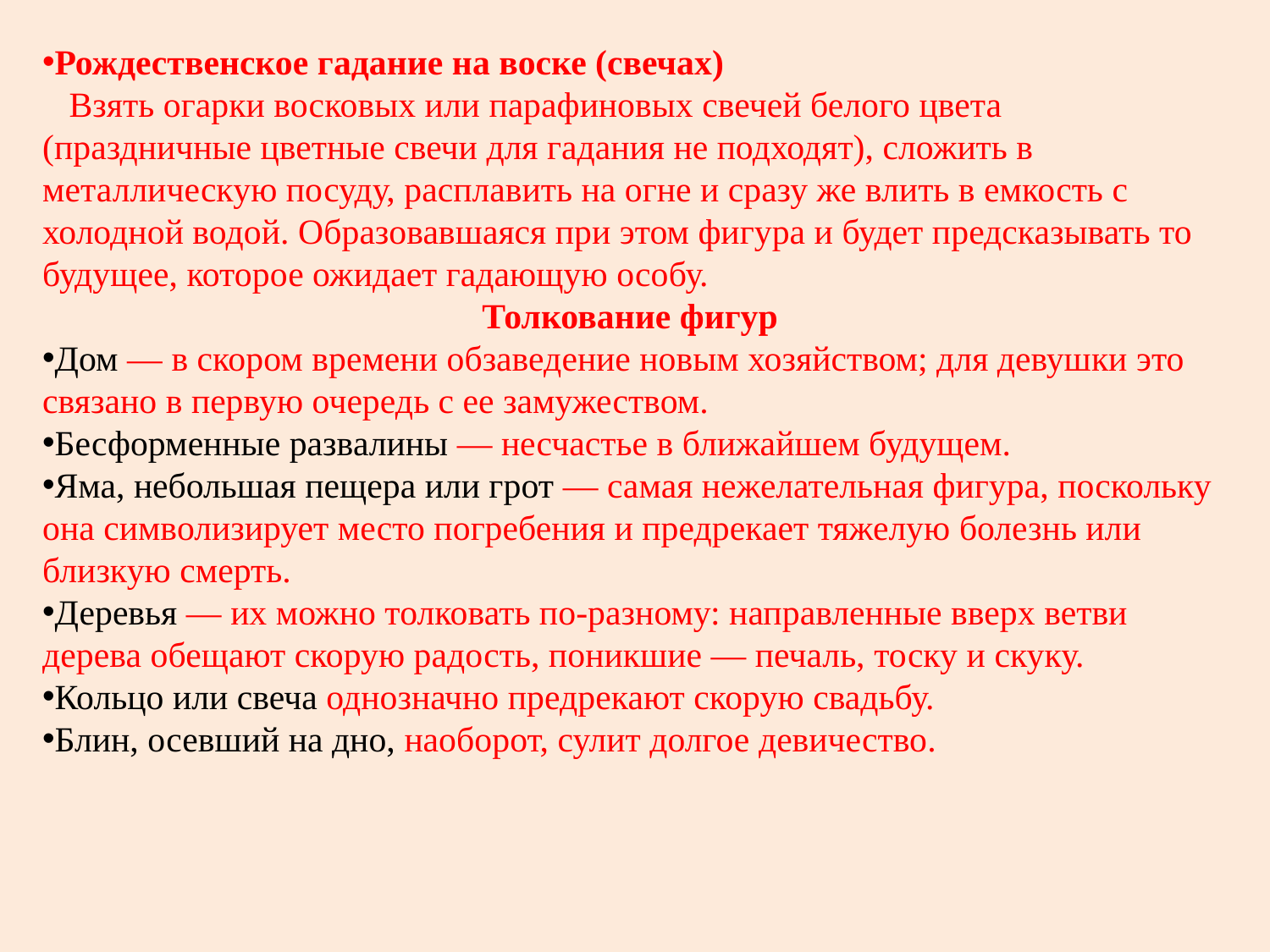

Рождественское гадание на воске (свечах)
   Взять огарки восковых или парафиновых свечей белого цвета (праздничные цветные свечи для гадания не подходят), сложить в металлическую посуду, расплавить на огне и сразу же влить в емкость с холодной водой. Образовавшаяся при этом фигура и будет предсказывать то будущее, которое ожидает гадающую особу.
Толкование фигур
Дом — в скором времени обзаведение новым хозяйством; для девушки это связано в первую очередь с ее замужеством.
Бесформенные развалины — несчастье в ближайшем будущем.
Яма, небольшая пещера или грот — самая нежелательная фигура, поскольку она символизирует место погребения и предрекает тяжелую болезнь или близкую смерть.
Деревья — их можно толковать по-разному: направленные вверх ветви дерева обещают скорую радость, поникшие — печаль, тоску и скуку.
Кольцо или свеча однозначно предрекают скорую свадьбу.
Блин, осевший на дно, наоборот, сулит долгое девичество.